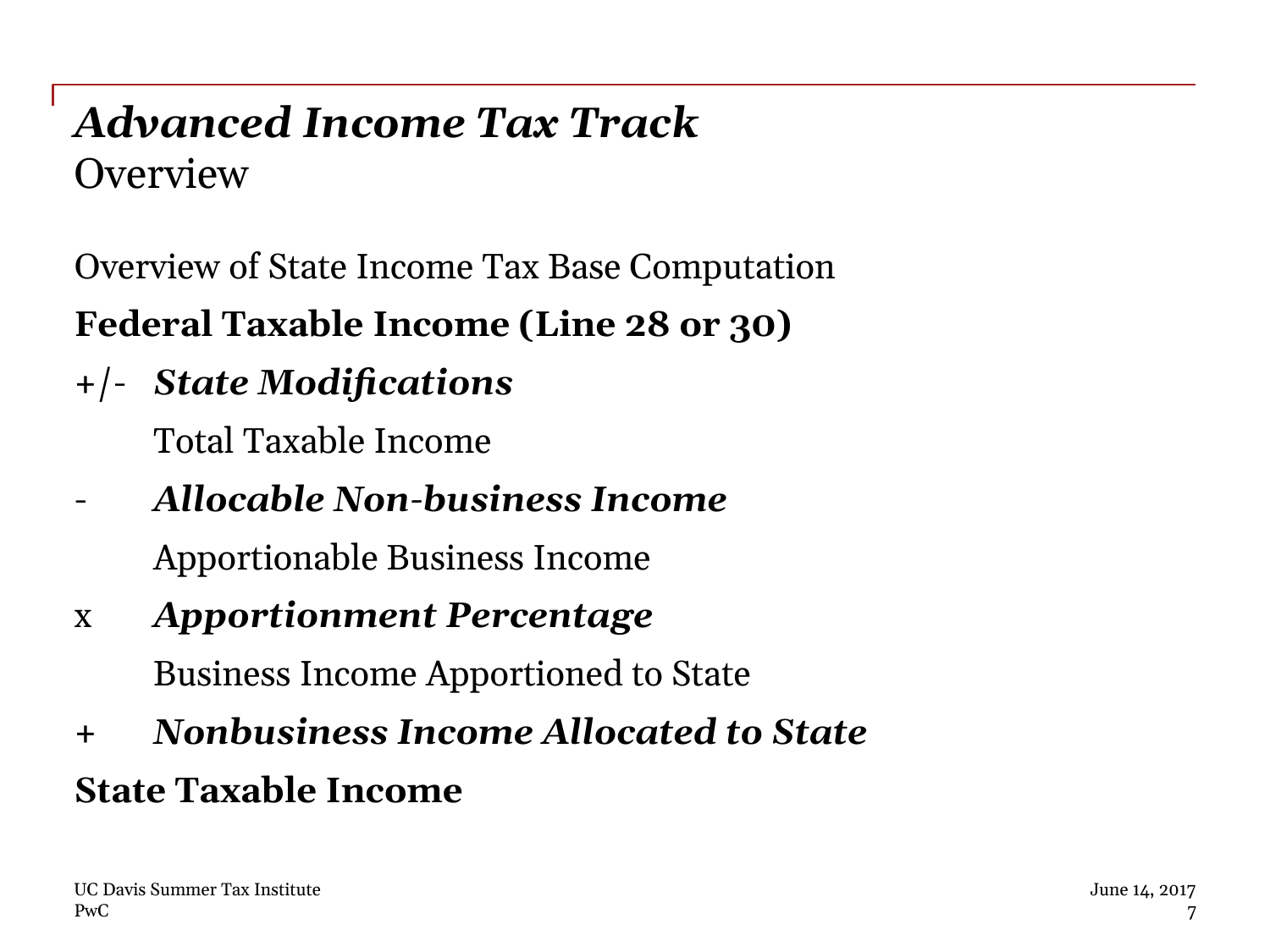

# Advanced Income Tax Track Overview
Overview of State Income Tax Base Computation
Federal Taxable Income (Line 28 or 30)
+/- 	State Modifications
 	Total Taxable Income
- 	Allocable Non-business Income
	Apportionable Business Income
x 	Apportionment Percentage
 	Business Income Apportioned to State
+ 	Nonbusiness Income Allocated to State
State Taxable Income
UC Davis Summer Tax Institute
June 14, 2017
 7